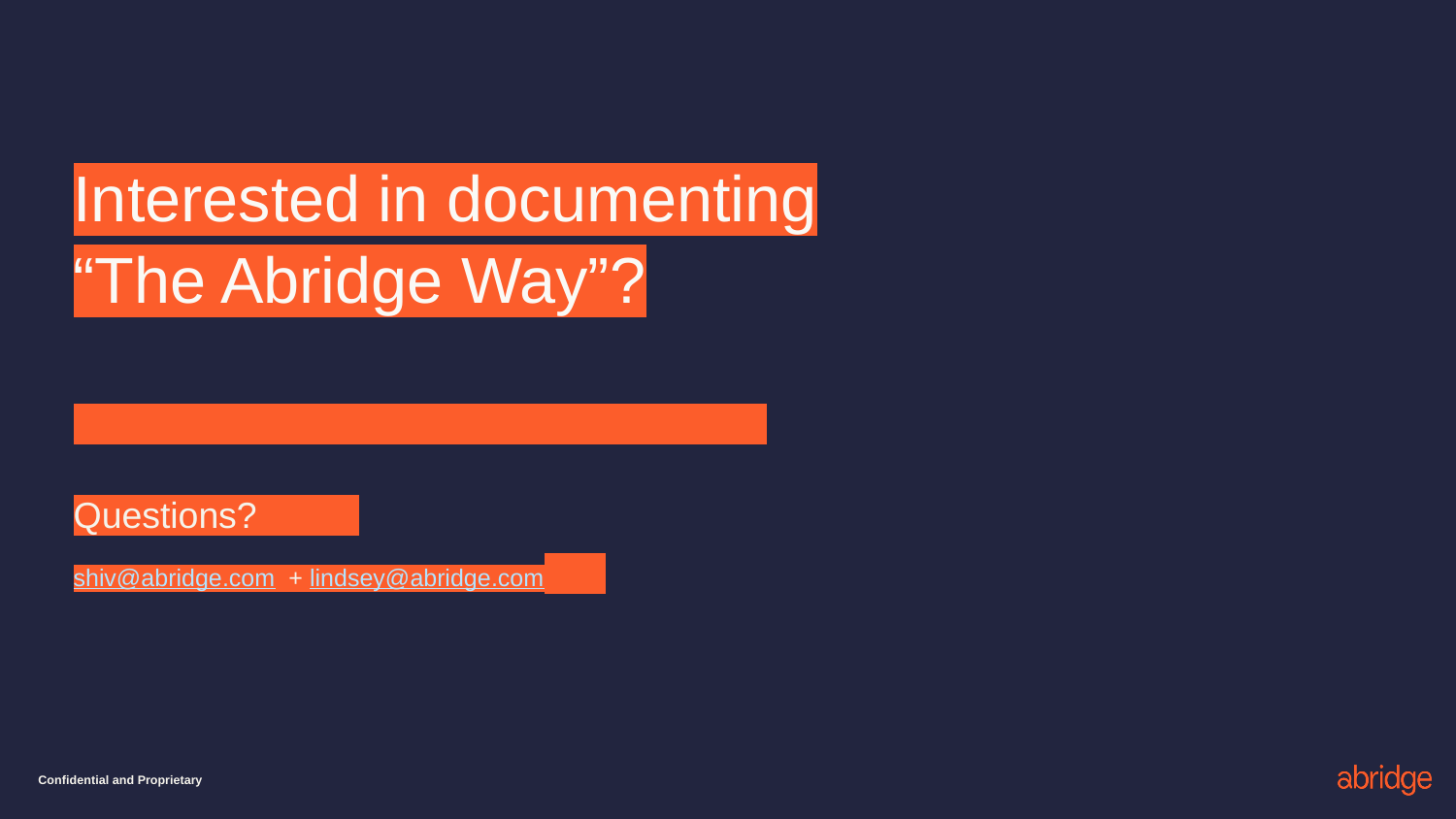

# Interested in documenting “The Abridge Way”?

Complete this survey for a 14 day free trial.

Questions?

shiv@abridge.com  + lindsey@abridge.com